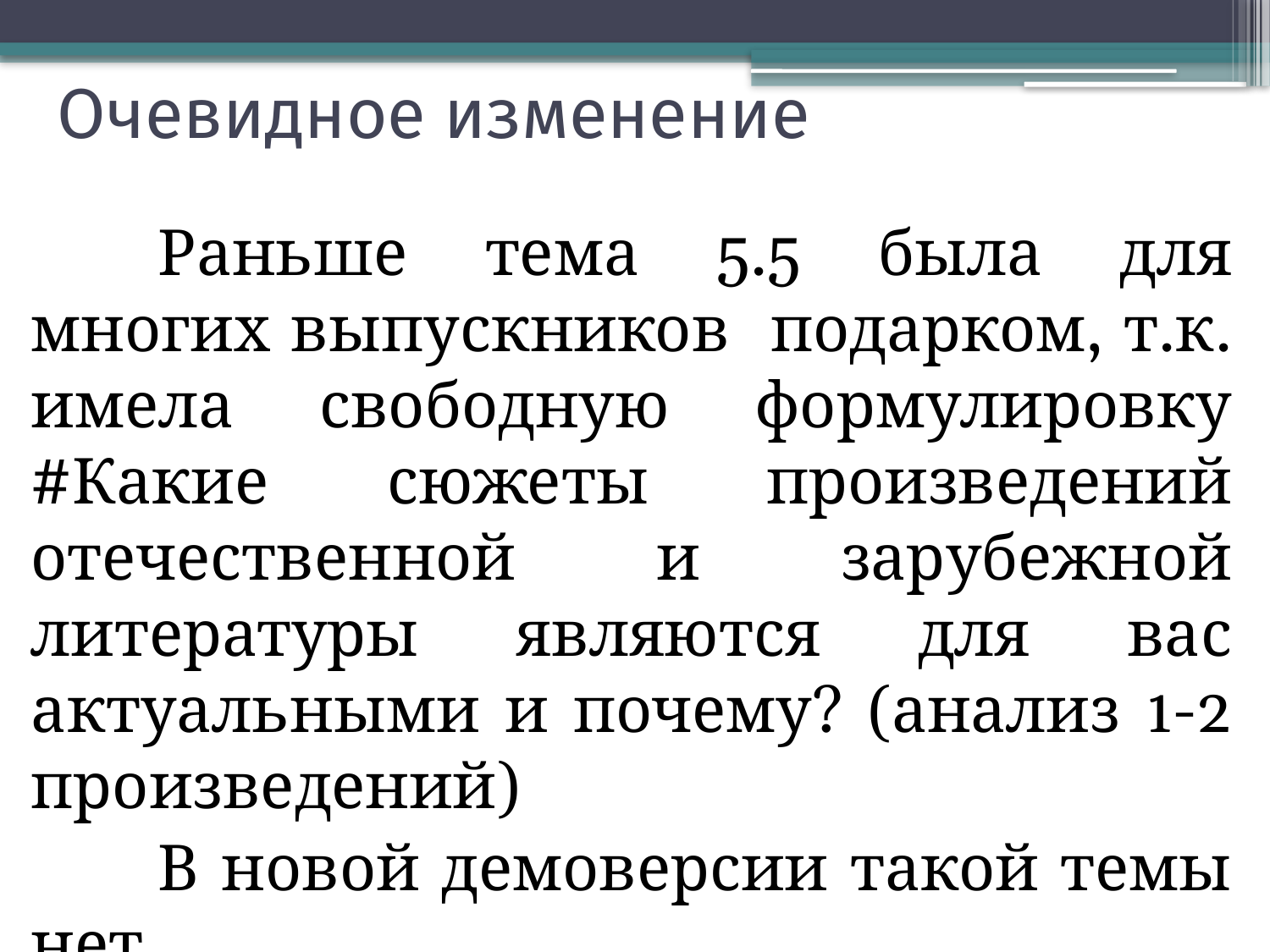

# Очевидное изменение
	Раньше тема 5.5 была для многих выпускников  подарком, т.к. имела свободную формулировку #Какие сюжеты произведений отечественной и зарубежной литературы являются для вас актуальными и почему? (анализ 1-2 произведений)
	В новой демоверсии такой темы нет.